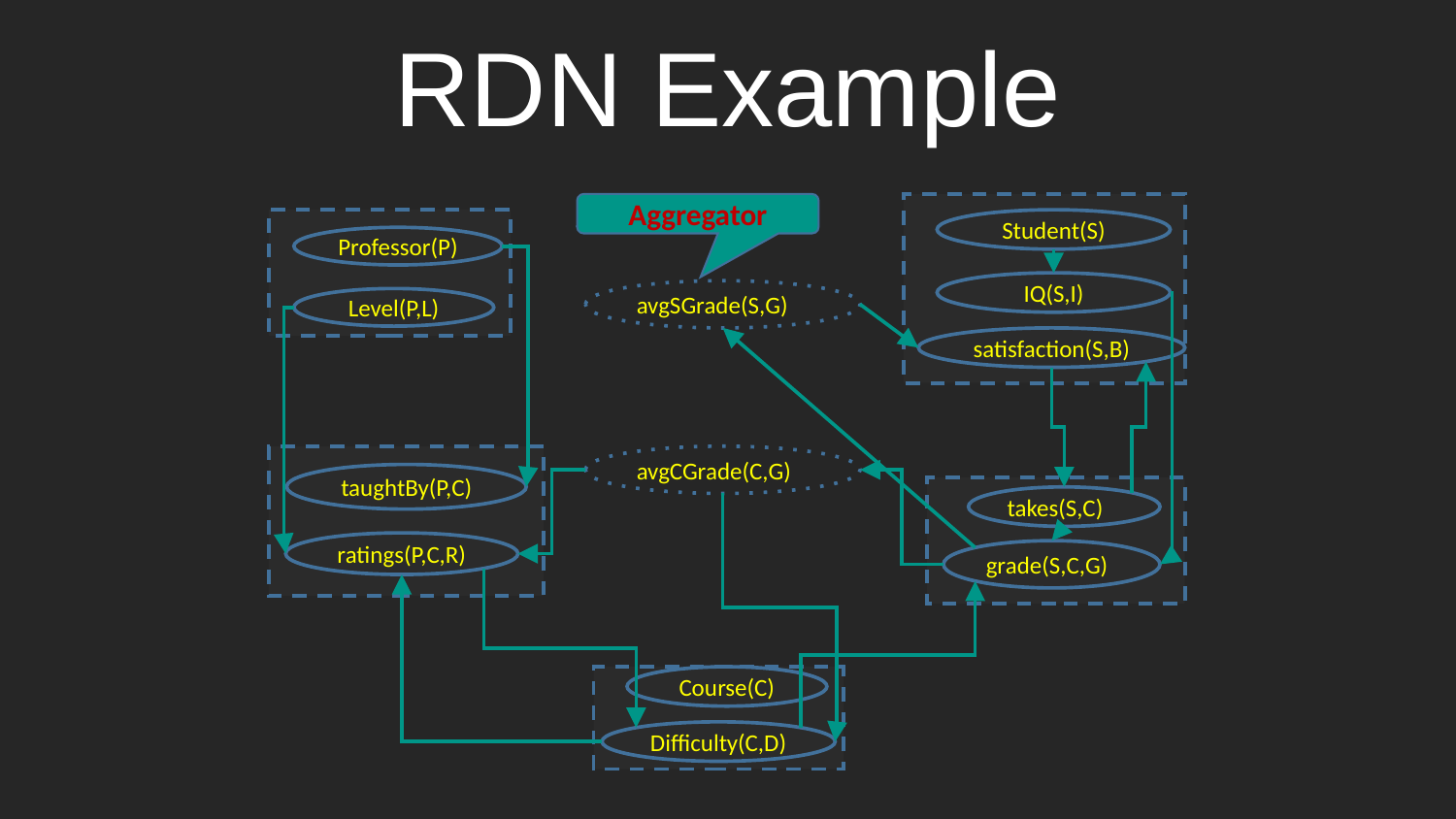

# RDN Example
Aggregator

Student(S)
Professor(P)
IQ(S,I)
avgSGrade(S,G)
Level(P,L)
satisfaction(S,B)

avgCGrade(C,G)
taughtBy(P,C)

takes(S,C)
ratings(P,C,R)
grade(S,C,G)

Course(C)
Difficulty(C,D)